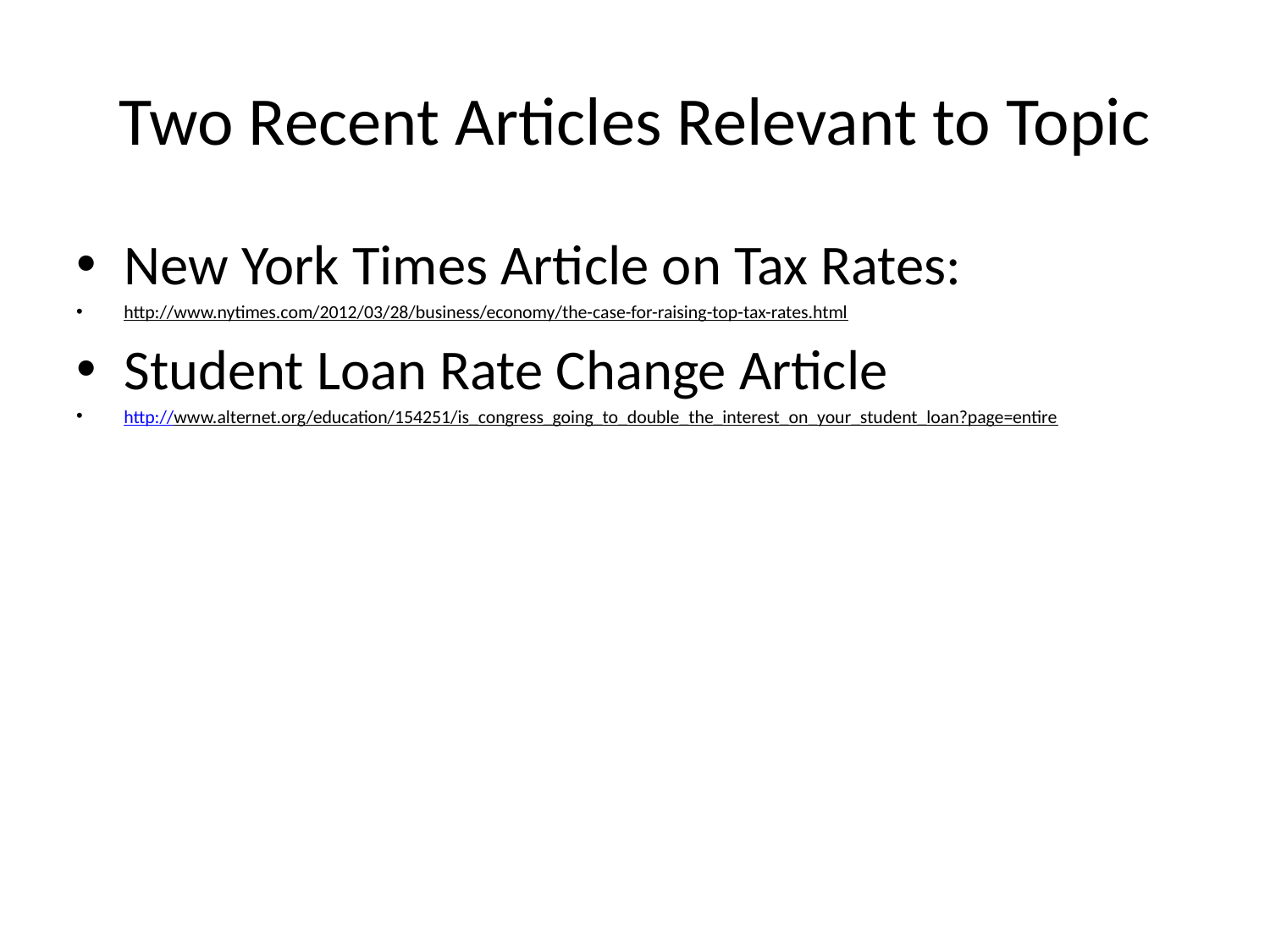

# Two Recent Articles Relevant to Topic
New York Times Article on Tax Rates:
http://www.nytimes.com/2012/03/28/business/economy/the-case-for-raising-top-tax-rates.html
Student Loan Rate Change Article
http://www.alternet.org/education/154251/is_congress_going_to_double_the_interest_on_your_student_loan?page=entire